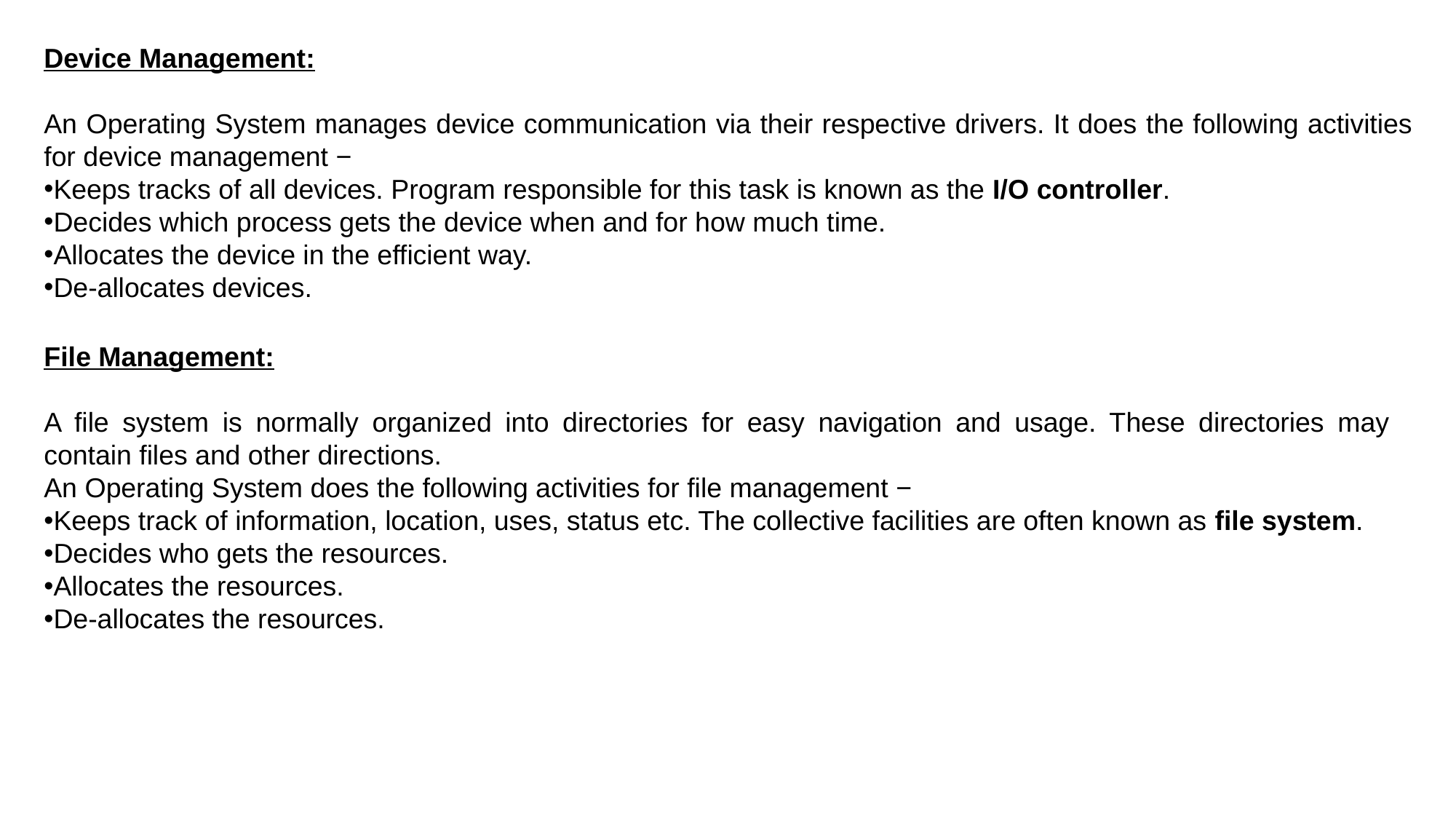

Device Management:

An Operating System manages device communication via their respective drivers. It does the following activities for device management −
Keeps tracks of all devices. Program responsible for this task is known as the I/O controller.
Decides which process gets the device when and for how much time.
Allocates the device in the efficient way.
De-allocates devices.
File Management:

A file system is normally organized into directories for easy navigation and usage. These directories may contain files and other directions.
An Operating System does the following activities for file management −
Keeps track of information, location, uses, status etc. The collective facilities are often known as file system.
Decides who gets the resources.
Allocates the resources.
De-allocates the resources.